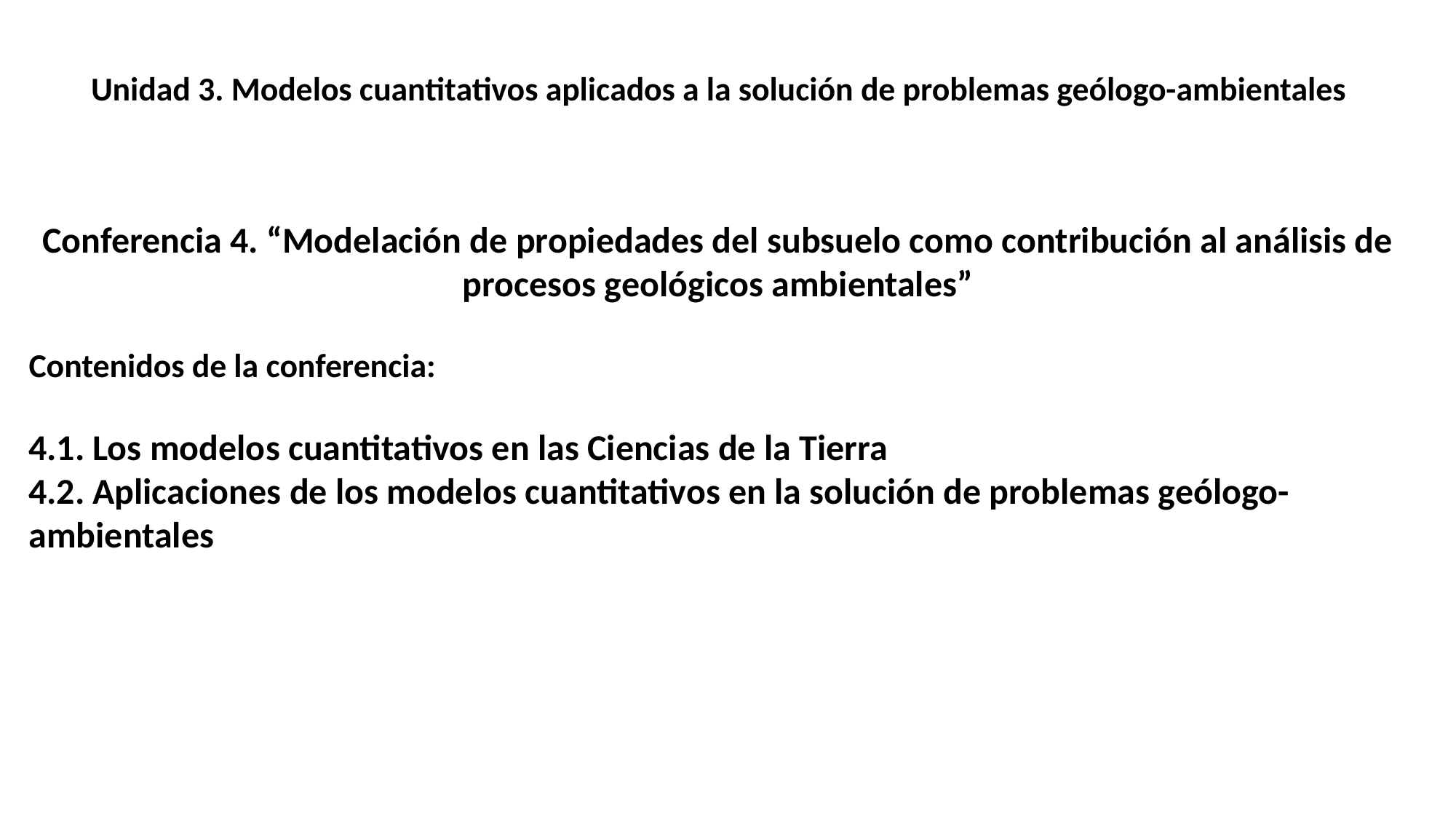

Unidad 3. Modelos cuantitativos aplicados a la solución de problemas geólogo-ambientales
Conferencia 4. “Modelación de propiedades del subsuelo como contribución al análisis de procesos geológicos ambientales”

Contenidos de la conferencia:

4.1. Los modelos cuantitativos en las Ciencias de la Tierra
4.2. Aplicaciones de los modelos cuantitativos en la solución de problemas geólogo-ambientales